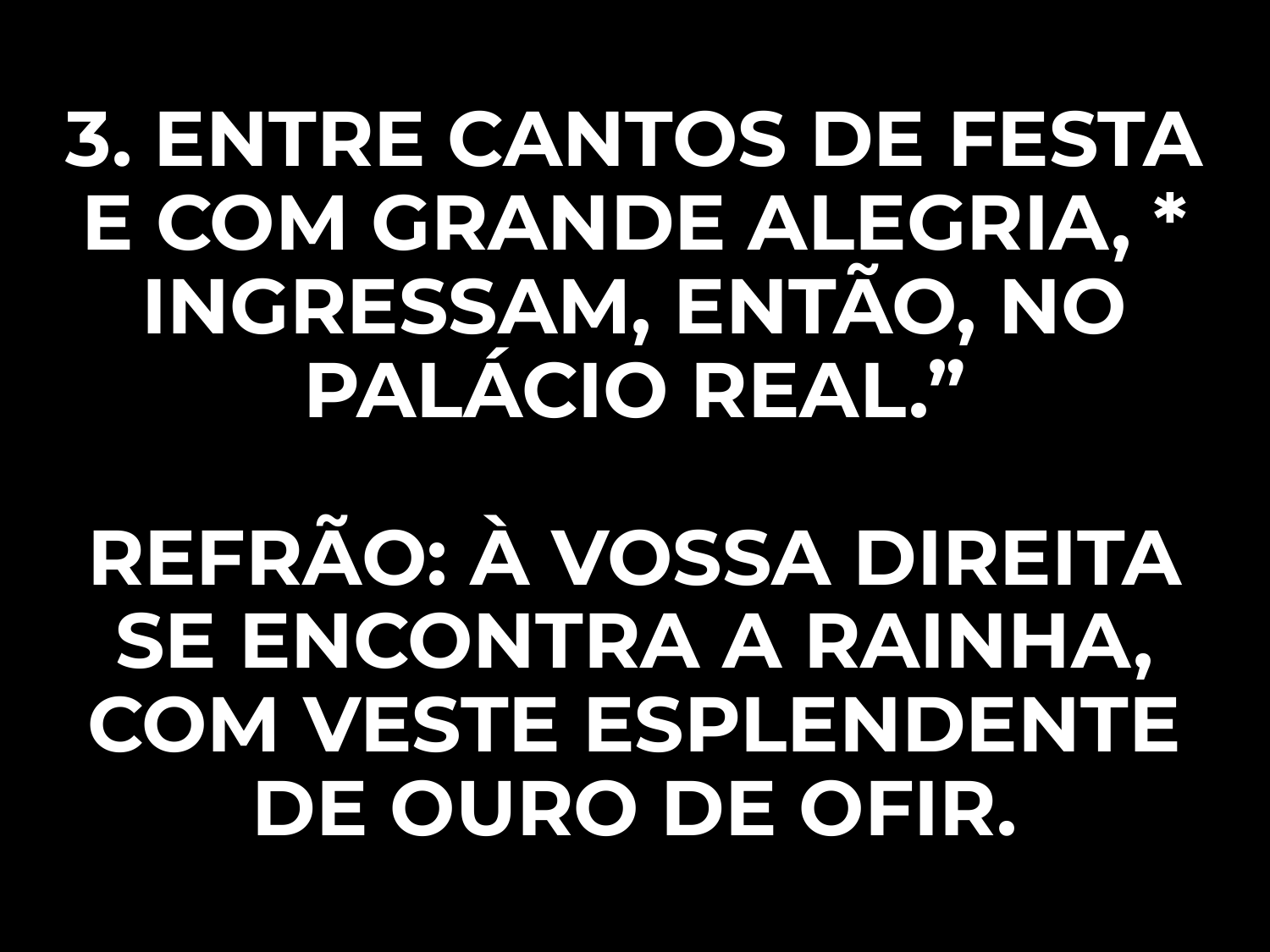

3. ENTRE CANTOS DE FESTA E COM GRANDE ALEGRIA, * INGRESSAM, ENTÃO, NO PALÁCIO REAL.”

REFRÃO: À VOSSA DIREITA SE ENCONTRA A RAINHA, COM VESTE ESPLENDENTE DE OURO DE OFIR.